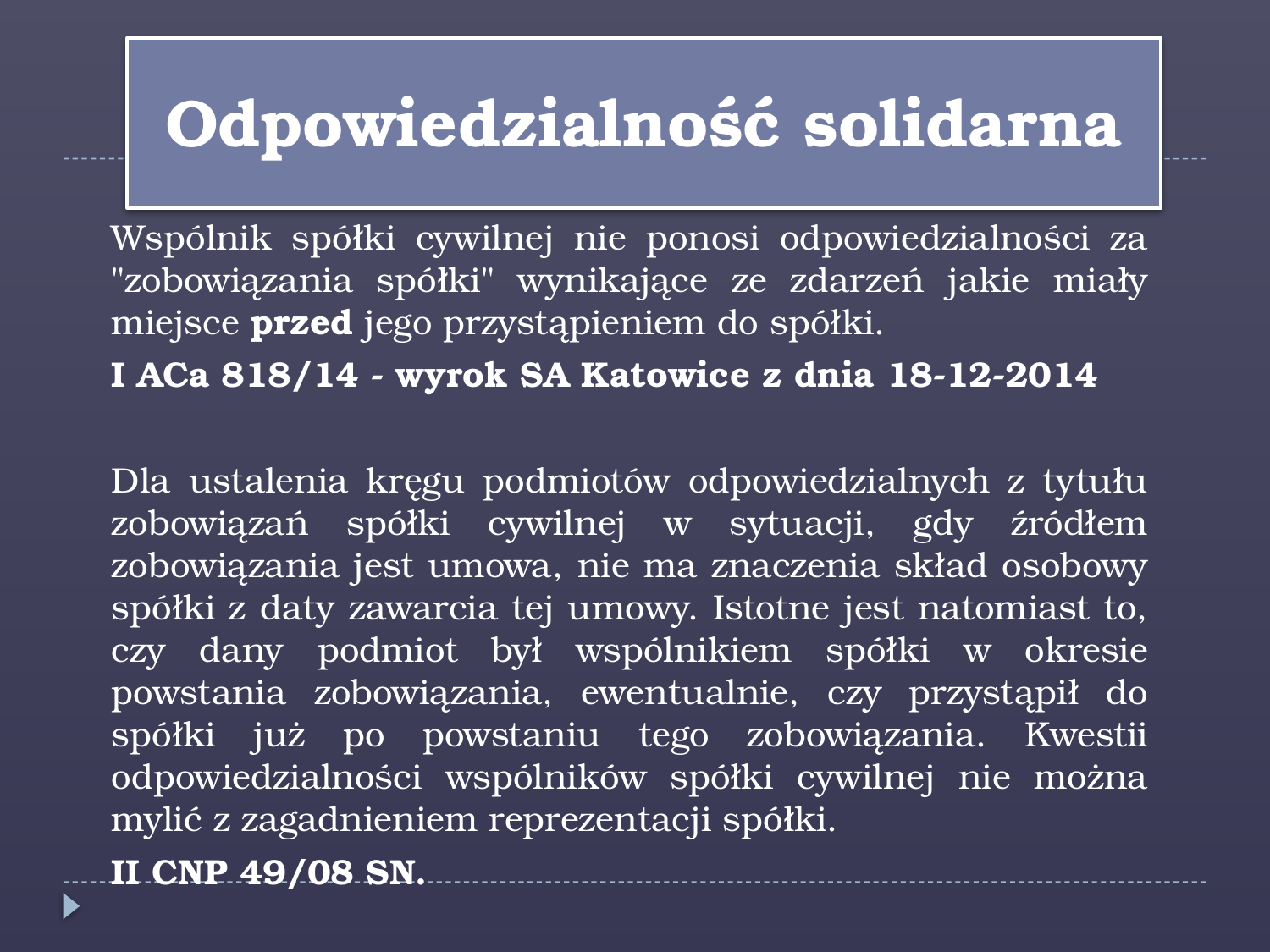

Odpowiedzialność solidarna
Wspólnik spółki cywilnej nie ponosi odpowiedzialności za "zobowiązania spółki" wynikające ze zdarzeń jakie miały miejsce przed jego przystąpieniem do spółki.
I ACa 818/14 - wyrok SA Katowice z dnia 18-12-2014

Dla ustalenia kręgu podmiotów odpowiedzialnych z tytułu zobowiązań spółki cywilnej w sytuacji, gdy źródłem zobowiązania jest umowa, nie ma znaczenia skład osobowy spółki z daty zawarcia tej umowy. Istotne jest natomiast to, czy dany podmiot był wspólnikiem spółki w okresie powstania zobowiązania, ewentualnie, czy przystąpił do spółki już po powstaniu tego zobowiązania. Kwestii odpowiedzialności wspólników spółki cywilnej nie można mylić z zagadnieniem reprezentacji spółki.
II CNP 49/08 SN.